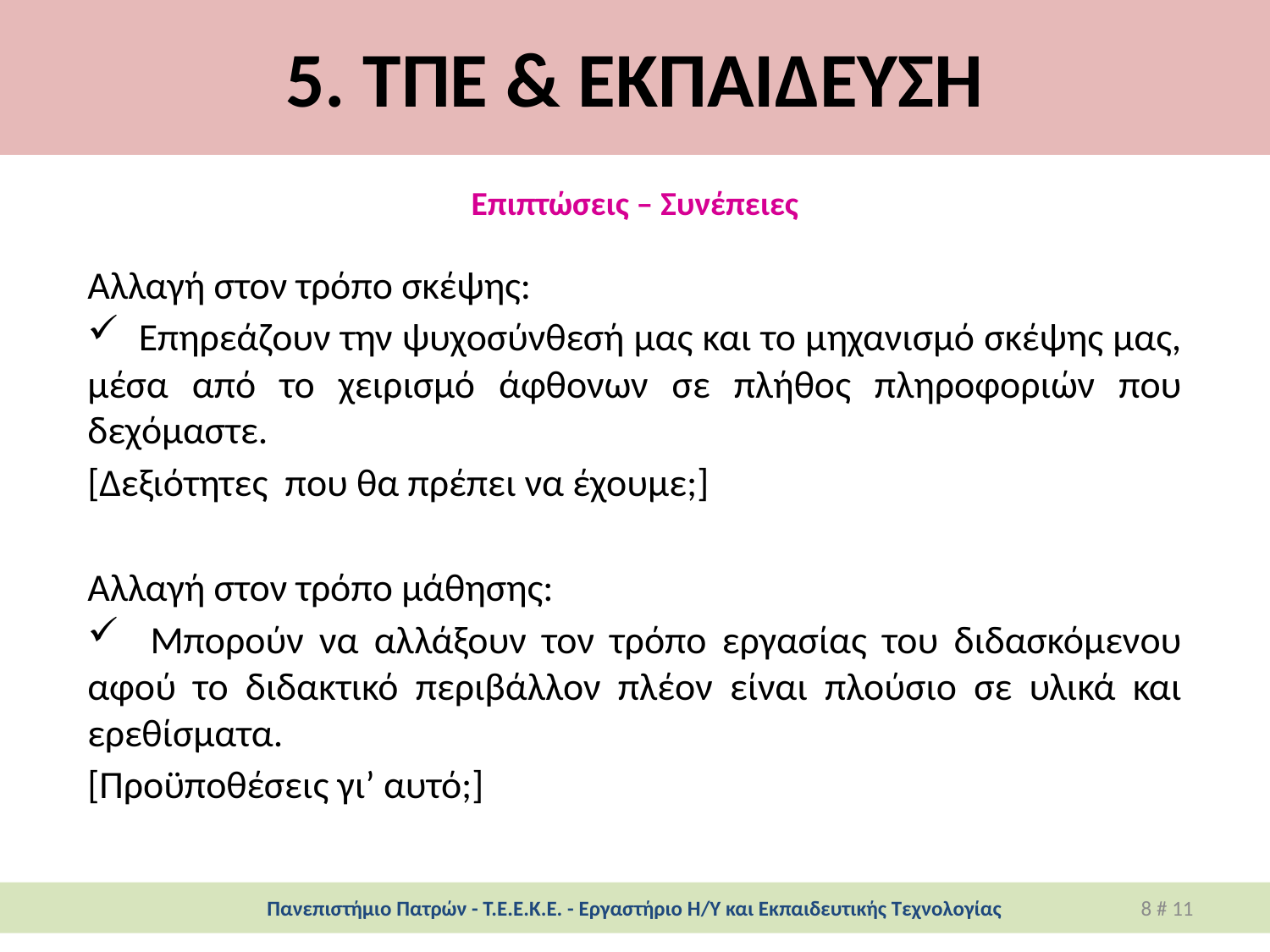

# 5. ΤΠΕ & ΕΚΠΑΙΔΕΥΣΗ
Επιπτώσεις – Συνέπειες
Αλλαγή στον τρόπο σκέψης:
  Επηρεάζουν την ψυχοσύνθεσή μας και το μηχανισμό σκέψης μας, μέσα από το χειρισμό άφθονων σε πλήθος πληροφοριών που δεχόμαστε.
[Δεξιότητες  που θα πρέπει να έχουμε;]

Αλλαγή στον τρόπο μάθησης:
  Μπορούν να αλλάξουν τον τρόπο εργασίας του διδασκόμενου αφού το διδακτικό περιβάλλον πλέον είναι πλούσιο σε υλικά και ερεθίσματα.
[Προϋποθέσεις γι’ αυτό;]
Πανεπιστήμιο Πατρών - Τ.Ε.Ε.Κ.Ε. - Εργαστήριο Η/Υ και Εκπαιδευτικής Τεχνολογίας
8 # 11